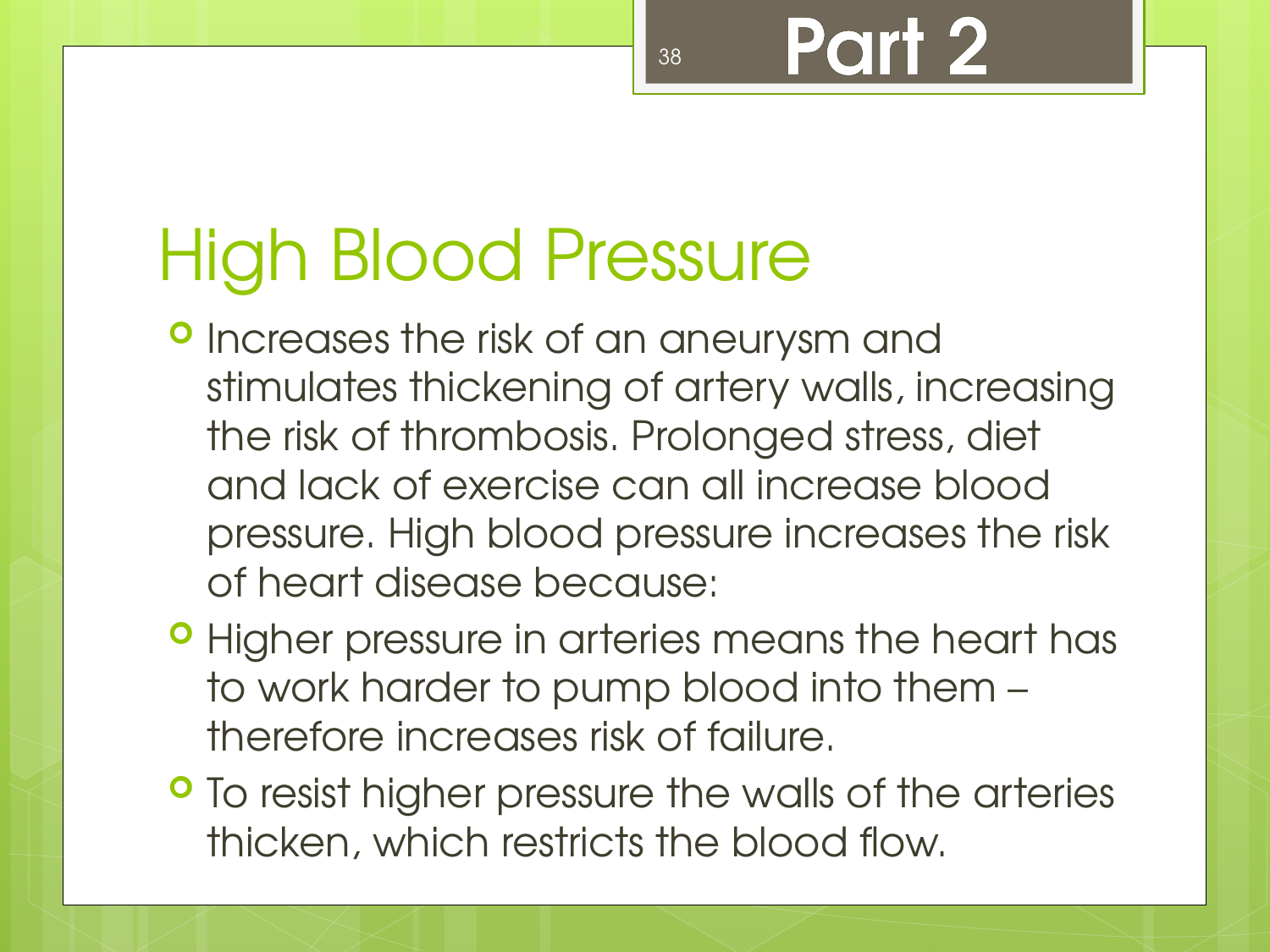

Part 2
38
# High Blood Pressure
Increases the risk of an aneurysm and stimulates thickening of artery walls, increasing the risk of thrombosis. Prolonged stress, diet and lack of exercise can all increase blood pressure. High blood pressure increases the risk of heart disease because:
Higher pressure in arteries means the heart has to work harder to pump blood into them – therefore increases risk of failure.
To resist higher pressure the walls of the arteries thicken, which restricts the blood flow.